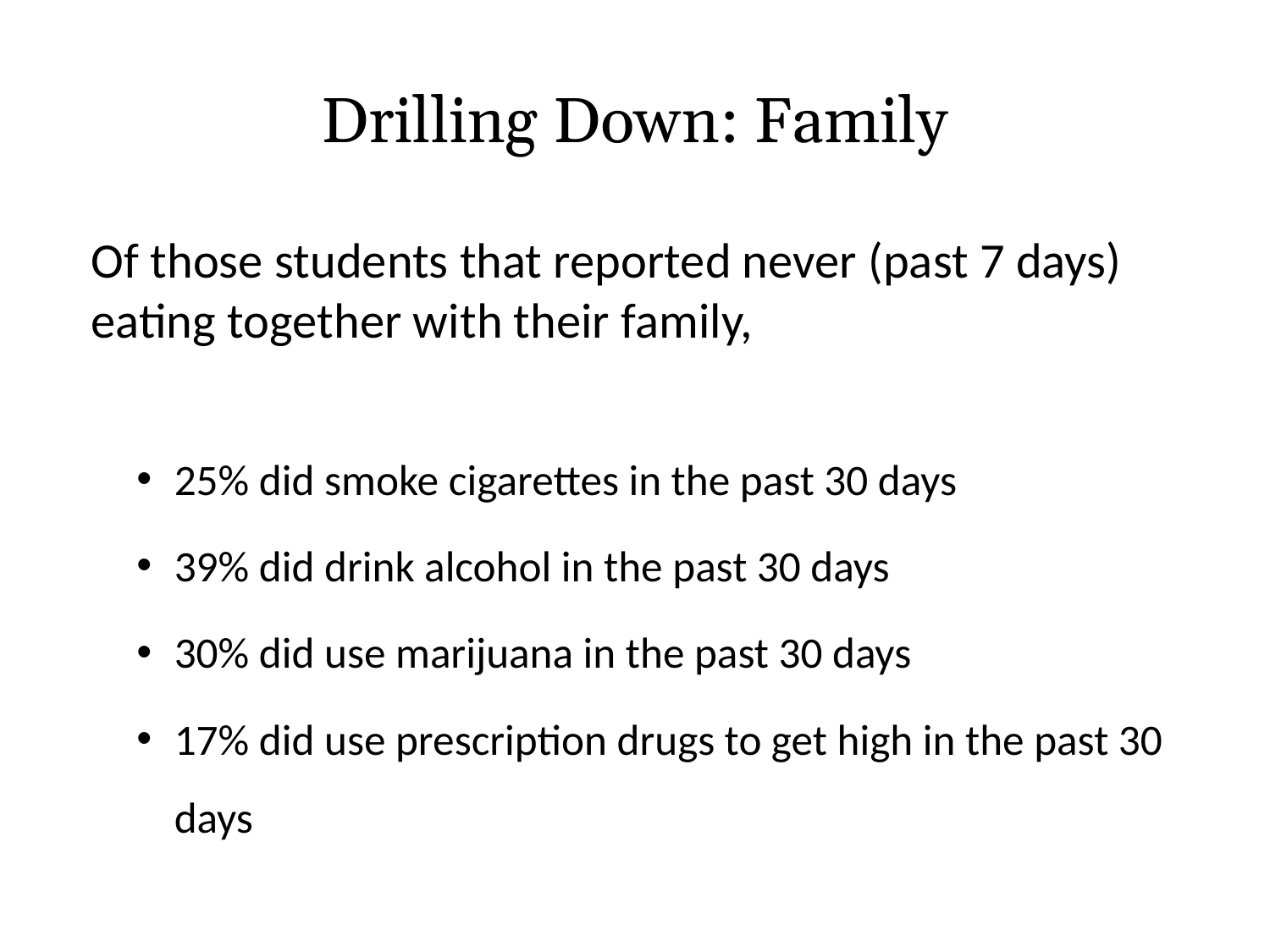

# Drilling Down: Family
Of those students that reported never (past 7 days) eating together with their family,

25% did smoke cigarettes in the past 30 days
39% did drink alcohol in the past 30 days
30% did use marijuana in the past 30 days
17% did use prescription drugs to get high in the past 30 days